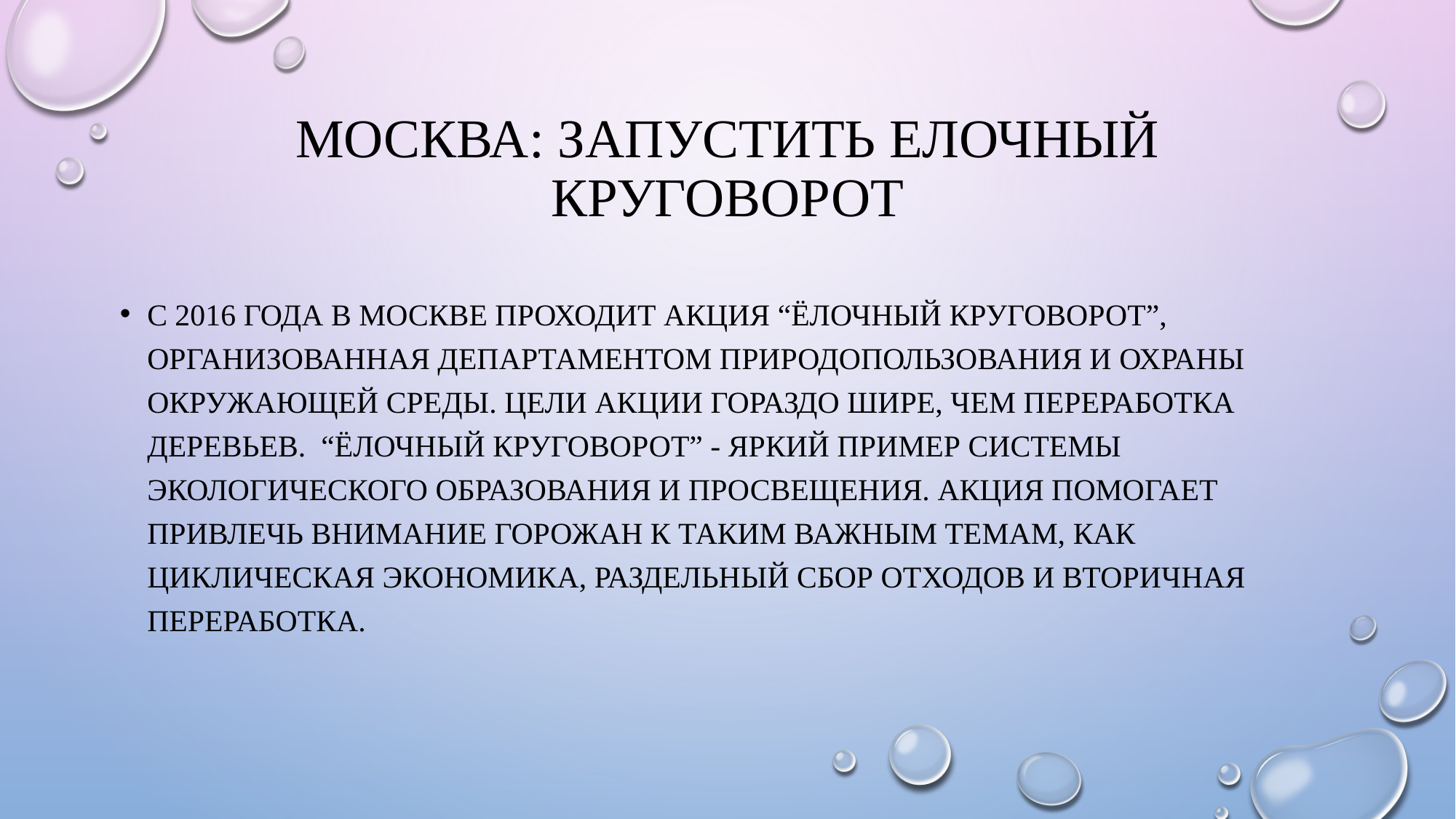

# Москва: запустить елочный круговорот
С 2016 года в Москве проходит акция “Ёлочный круговорот”, организованная Департаментом природопользования и охраны окружающей среды. Цели акции гораздо шире, чем переработка деревьев.  “Ёлочный круговорот” - яркий пример системы экологического образования и просвещения. Акция помогает привлечь внимание горожан к таким важным темам, как циклическая экономика, раздельный сбор отходов и вторичная переработка.